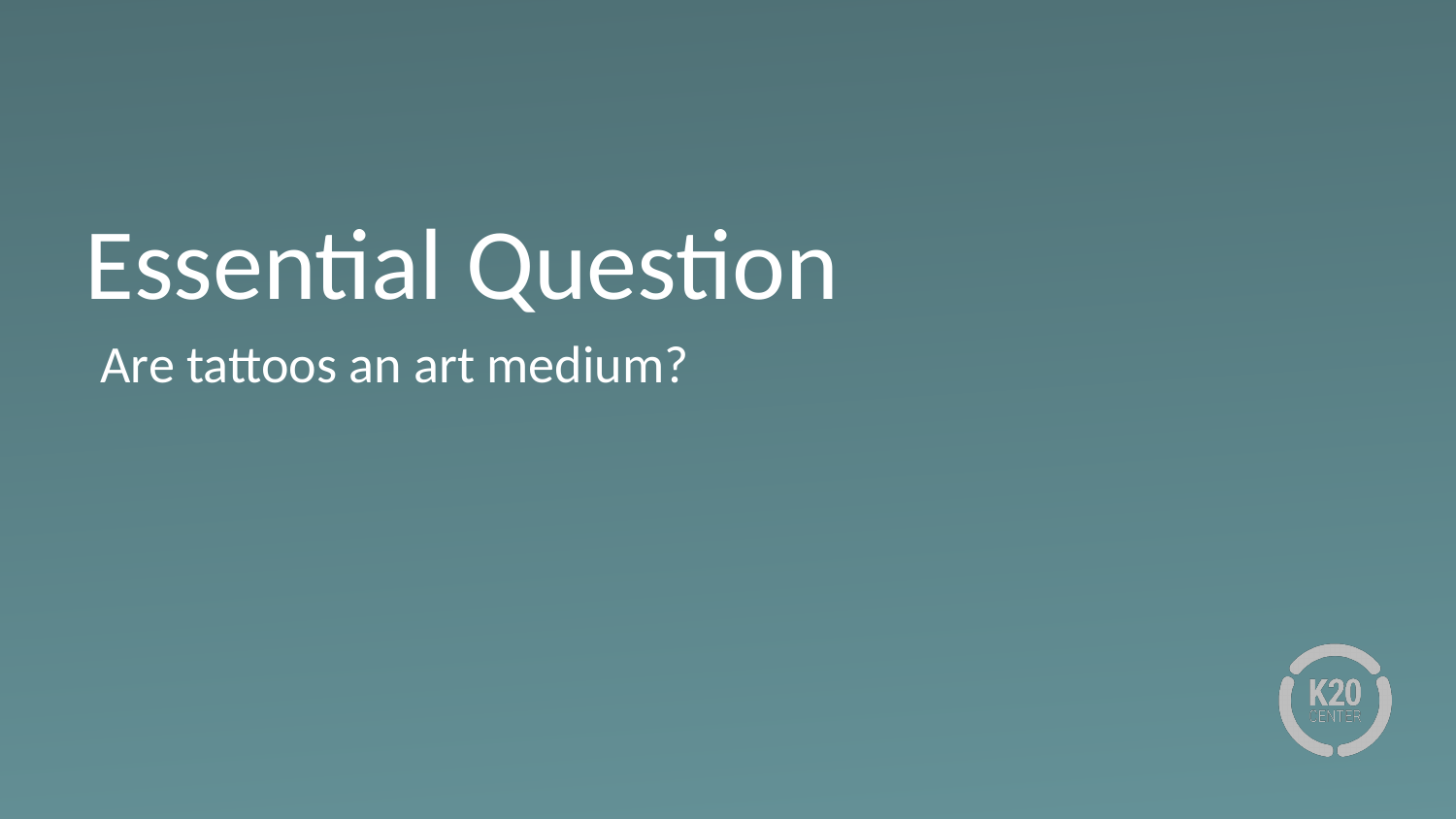

# Essential Question
Are tattoos an art medium?